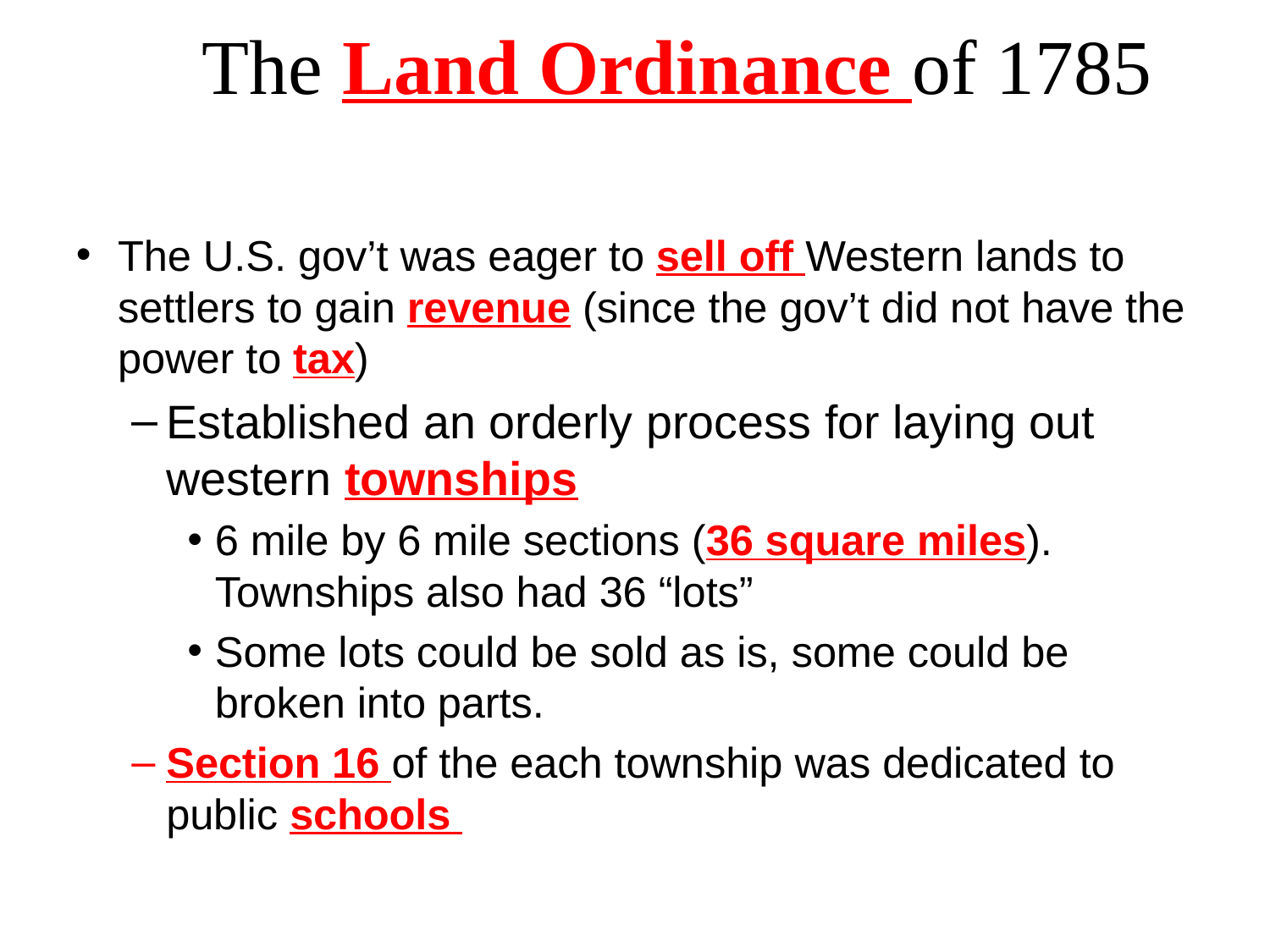

# The Land Ordinance of 1785
The U.S. gov’t was eager to sell off Western lands to settlers to gain revenue (since the gov’t did not have the power to tax)
Established an orderly process for laying out western townships
6 mile by 6 mile sections (36 square miles).  Townships also had 36 “lots”
Some lots could be sold as is, some could be broken into parts.
Section 16 of the each township was dedicated to public schools